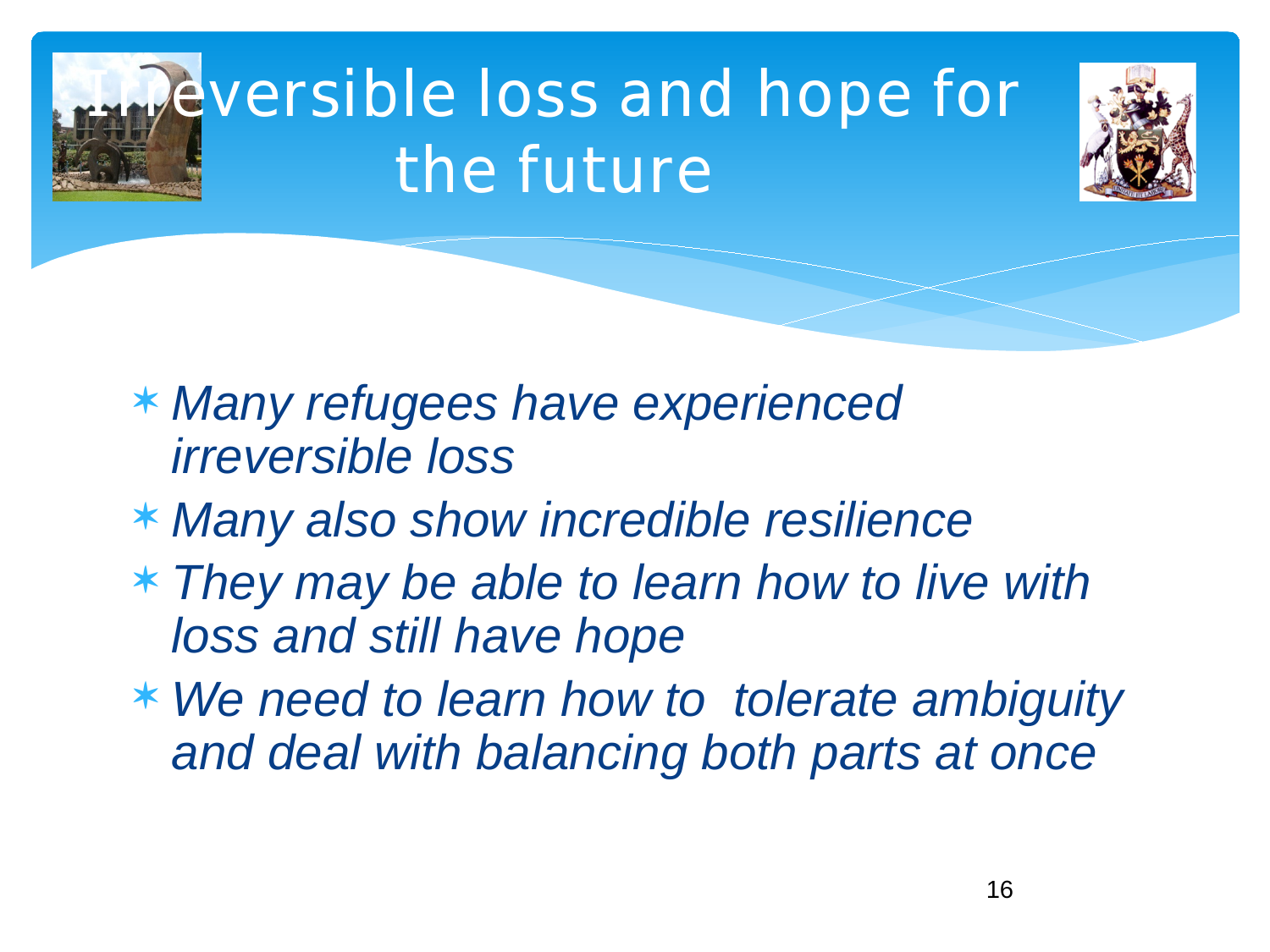

# Irreversible loss and hope for the future
Many refugees have experienced irreversible loss
Many also show incredible resilience
They may be able to learn how to live with loss and still have hope
We need to learn how to  tolerate ambiguity and deal with balancing both parts at once
16